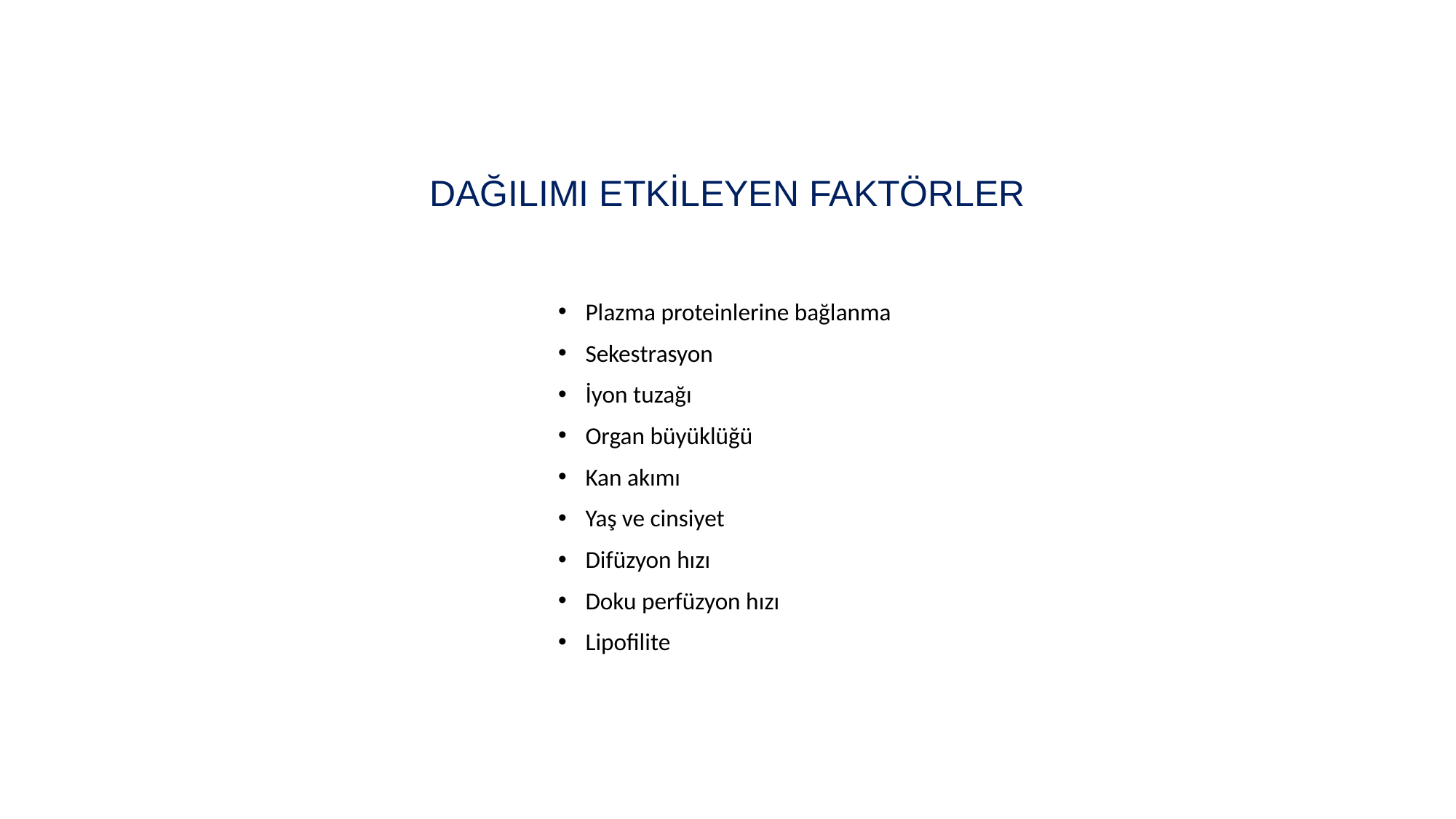

# DAĞILIMI ETKİLEYEN FAKTÖRLER
Plazma proteinlerine bağlanma
Sekestrasyon
İyon tuzağı
Organ büyüklüğü
Kan akımı
Yaş ve cinsiyet
Difüzyon hızı
Doku perfüzyon hızı
Lipofilite